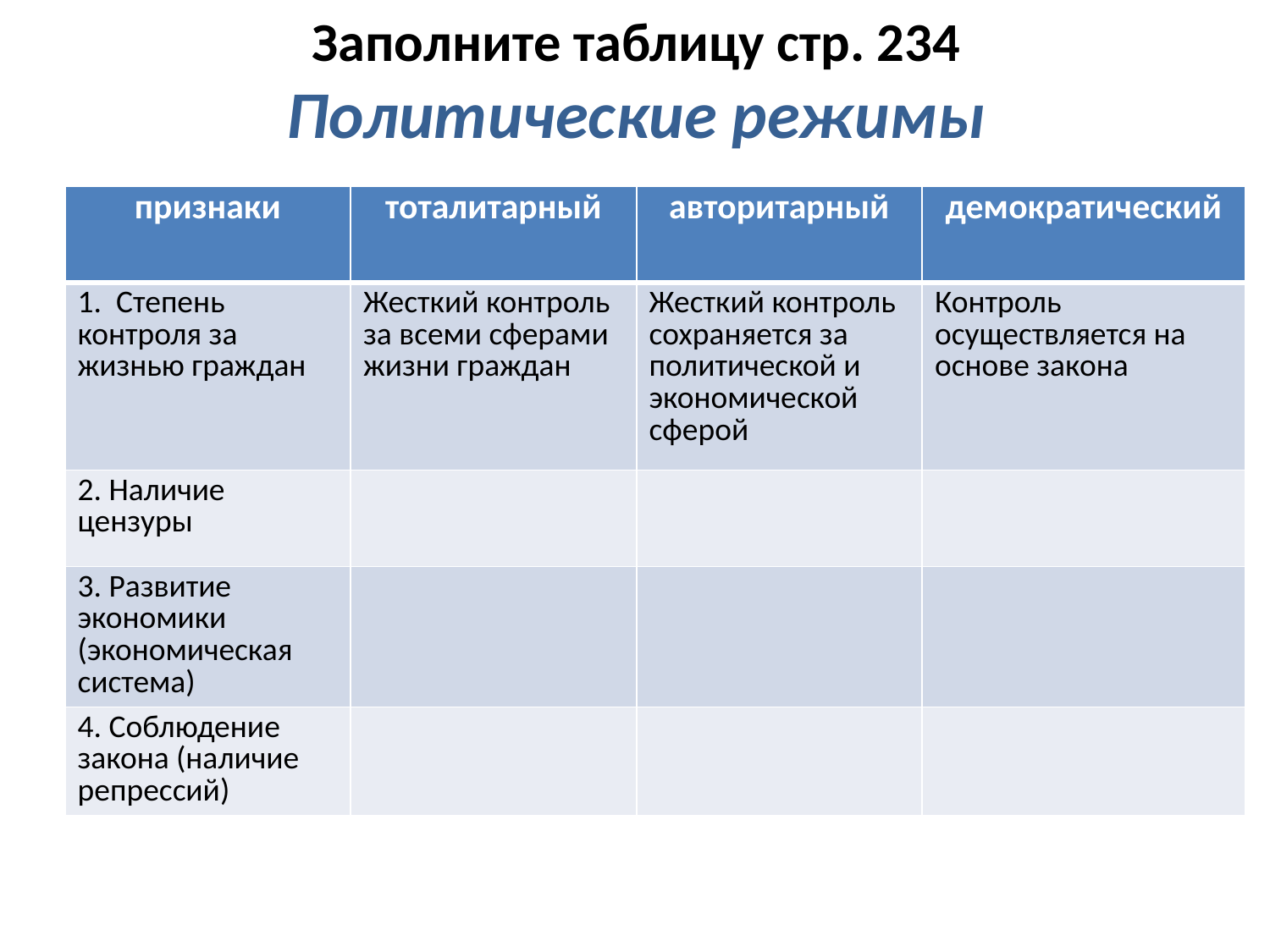

# Заполните таблицу стр. 234 Политические режимы
| признаки | тоталитарный | авторитарный | демократический |
| --- | --- | --- | --- |
| 1. Степень контроля за жизнью граждан | Жесткий контроль за всеми сферами жизни граждан | Жесткий контроль сохраняется за политической и экономической сферой | Контроль осуществляется на основе закона |
| 2. Наличие цензуры |  |  |  |
| 3. Развитие экономики (экономическая система) |  |  |  |
| 4. Соблюдение закона (наличие репрессий) |  |  |  |